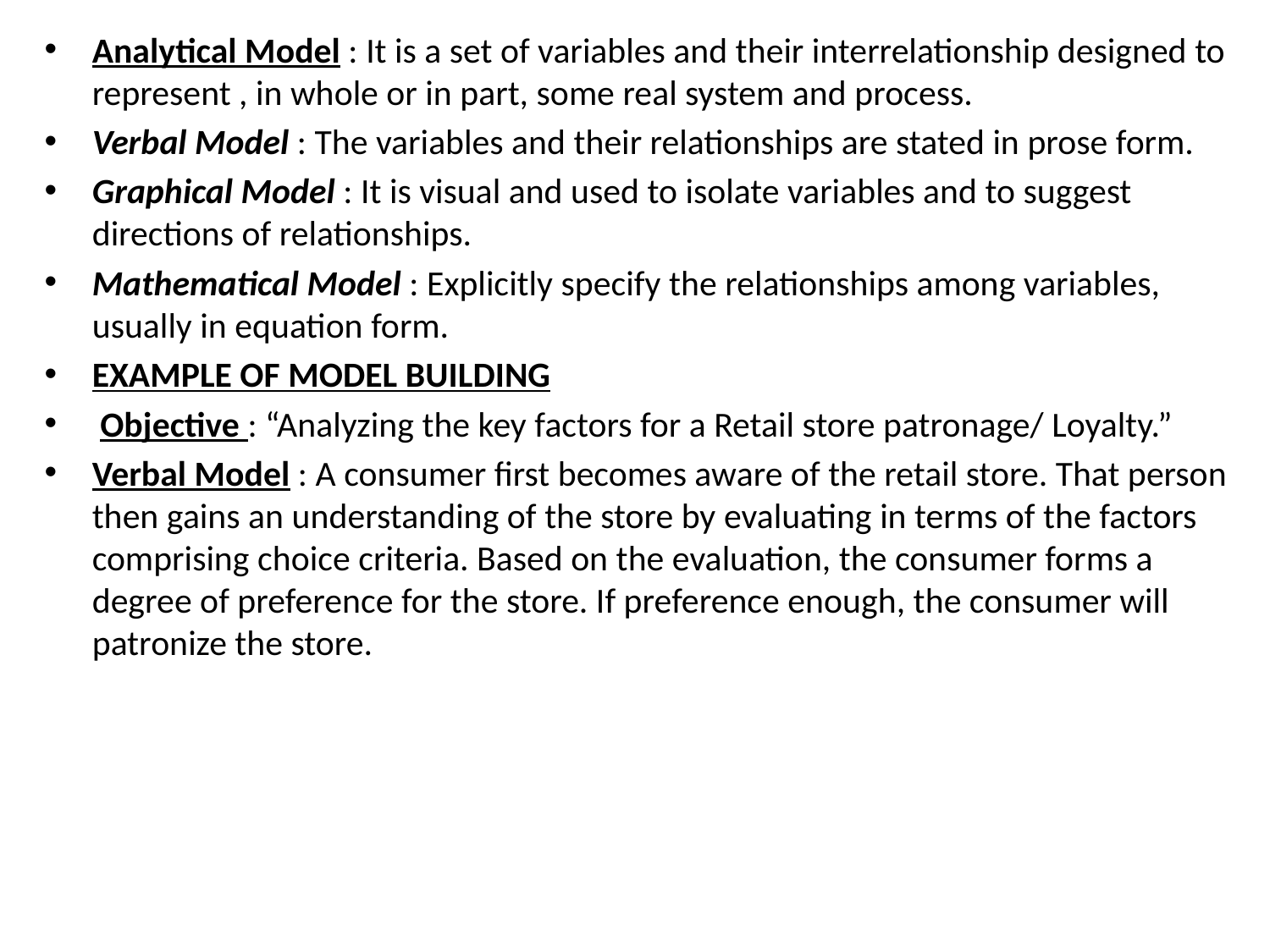

Analytical Model : It is a set of variables and their interrelationship designed to represent , in whole or in part, some real system and process.
Verbal Model : The variables and their relationships are stated in prose form.
Graphical Model : It is visual and used to isolate variables and to suggest directions of relationships.
Mathematical Model : Explicitly specify the relationships among variables, usually in equation form.
EXAMPLE OF MODEL BUILDING
 Objective : “Analyzing the key factors for a Retail store patronage/ Loyalty.”
Verbal Model : A consumer first becomes aware of the retail store. That person then gains an understanding of the store by evaluating in terms of the factors comprising choice criteria. Based on the evaluation, the consumer forms a degree of preference for the store. If preference enough, the consumer will patronize the store.